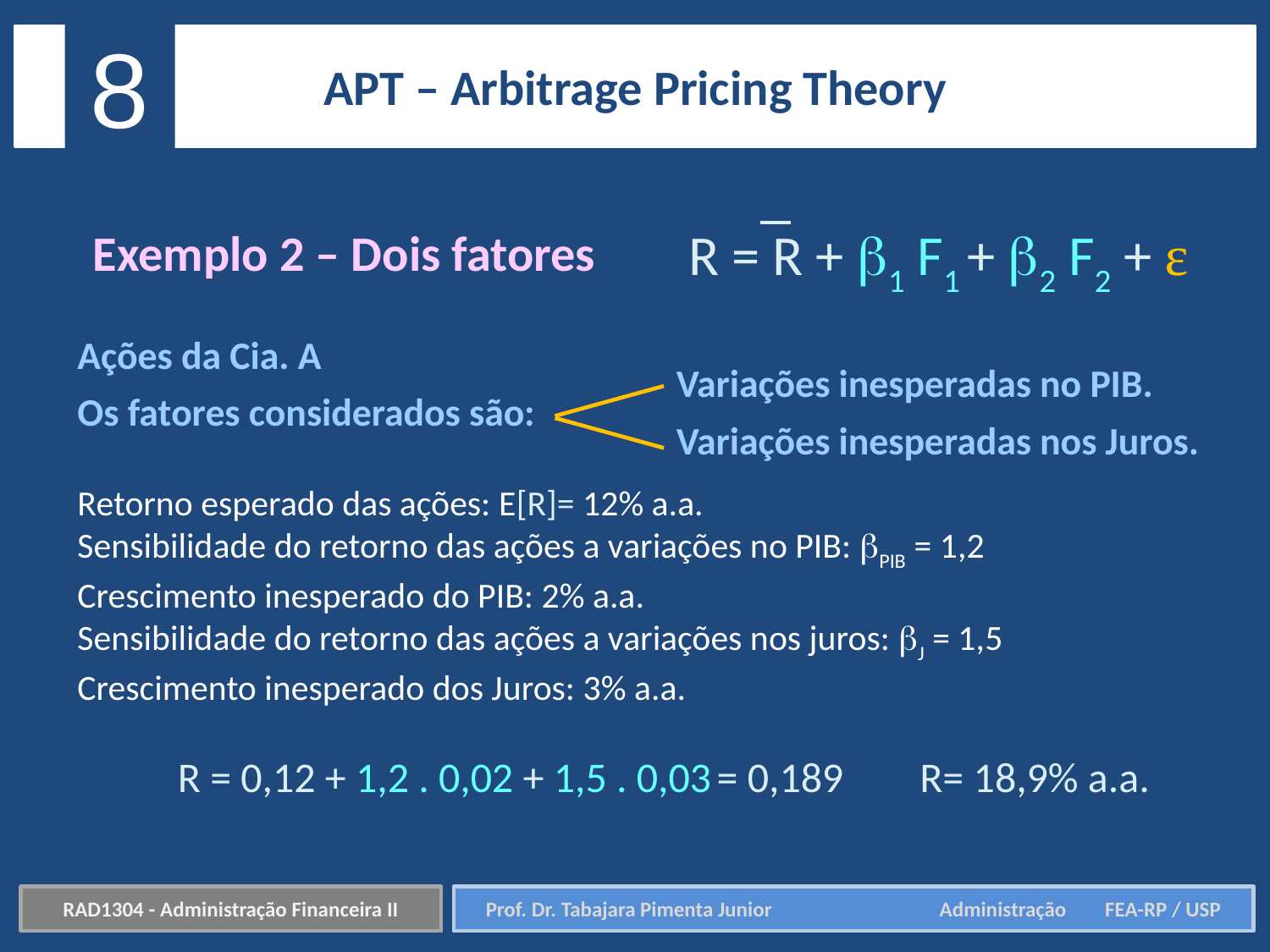

8

APT – Arbitrage Pricing Theory
R = R + β1 F1 + β2 F2 + ε
Exemplo 2 – Dois fatores
Ações da Cia. A
Os fatores considerados são:

Retorno esperado das ações: E[R]= 12% a.a.
Sensibilidade do retorno das ações a variações no PIB: βPIB = 1,2
Crescimento inesperado do PIB: 2% a.a.
Sensibilidade do retorno das ações a variações nos juros: βJ = 1,5
Crescimento inesperado dos Juros: 3% a.a.

Variações inesperadas no PIB.
Variações inesperadas nos Juros.
R = 0,12 + 1,2 . 0,02 + 1,5 . 0,03 = 0,189        R= 18,9% a.a.

RAD1304 - Administração Financeira II

Prof. Dr. Tabajara Pimenta Junior	               Administração        FEA-RP / USP